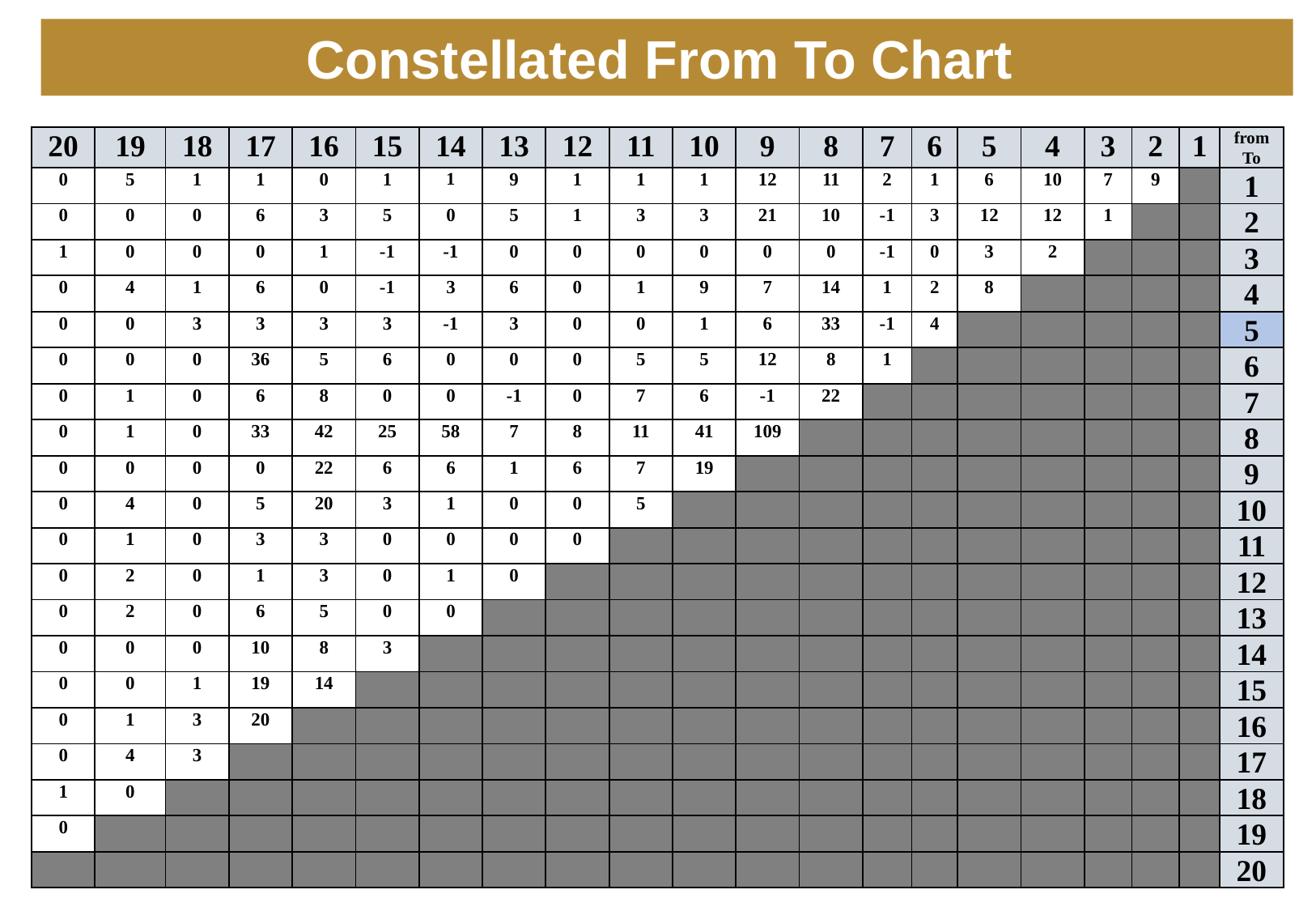

Constellated From To Chart
| 20 | 19 | 18 | 17 | 16 | 15 | 14 | 13 | 12 | 11 | 10 | 9 | 8 | 7 | 6 | 5 | 4 | 3 | 2 | 1 | from To |
| --- | --- | --- | --- | --- | --- | --- | --- | --- | --- | --- | --- | --- | --- | --- | --- | --- | --- | --- | --- | --- |
| 0 | 5 | 1 | 1 | 0 | 1 | 1 | 9 | 1 | 1 | 1 | 12 | 11 | 2 | 1 | 6 | 10 | 7 | 9 |  | 1 |
| 0 | 0 | 0 | 6 | 3 | 5 | 0 | 5 | 1 | 3 | 3 | 21 | 10 | -1 | 3 | 12 | 12 | 1 |  |  | 2 |
| 1 | 0 | 0 | 0 | 1 | -1 | -1 | 0 | 0 | 0 | 0 | 0 | 0 | -1 | 0 | 3 | 2 |  |  |  | 3 |
| 0 | 4 | 1 | 6 | 0 | -1 | 3 | 6 | 0 | 1 | 9 | 7 | 14 | 1 | 2 | 8 |  |  |  |  | 4 |
| 0 | 0 | 3 | 3 | 3 | 3 | -1 | 3 | 0 | 0 | 1 | 6 | 33 | -1 | 4 |  |  |  |  |  | 5 |
| 0 | 0 | 0 | 36 | 5 | 6 | 0 | 0 | 0 | 5 | 5 | 12 | 8 | 1 |  |  |  |  |  |  | 6 |
| 0 | 1 | 0 | 6 | 8 | 0 | 0 | -1 | 0 | 7 | 6 | -1 | 22 |  |  |  |  |  |  |  | 7 |
| 0 | 1 | 0 | 33 | 42 | 25 | 58 | 7 | 8 | 11 | 41 | 109 |  |  |  |  |  |  |  |  | 8 |
| 0 | 0 | 0 | 0 | 22 | 6 | 6 | 1 | 6 | 7 | 19 |  |  |  |  |  |  |  |  |  | 9 |
| 0 | 4 | 0 | 5 | 20 | 3 | 1 | 0 | 0 | 5 |  |  |  |  |  |  |  |  |  |  | 10 |
| 0 | 1 | 0 | 3 | 3 | 0 | 0 | 0 | 0 |  |  |  |  |  |  |  |  |  |  |  | 11 |
| 0 | 2 | 0 | 1 | 3 | 0 | 1 | 0 |  |  |  |  |  |  |  |  |  |  |  |  | 12 |
| 0 | 2 | 0 | 6 | 5 | 0 | 0 |  |  |  |  |  |  |  |  |  |  |  |  |  | 13 |
| 0 | 0 | 0 | 10 | 8 | 3 |  |  |  |  |  |  |  |  |  |  |  |  |  |  | 14 |
| 0 | 0 | 1 | 19 | 14 |  |  |  |  |  |  |  |  |  |  |  |  |  |  |  | 15 |
| 0 | 1 | 3 | 20 |  |  |  |  |  |  |  |  |  |  |  |  |  |  |  |  | 16 |
| 0 | 4 | 3 |  |  |  |  |  |  |  |  |  |  |  |  |  |  |  |  |  | 17 |
| 1 | 0 |  |  |  |  |  |  |  |  |  |  |  |  |  |  |  |  |  |  | 18 |
| 0 |  |  |  |  |  |  |  |  |  |  |  |  |  |  |  |  |  |  |  | 19 |
|  |  |  |  |  |  |  |  |  |  |  |  |  |  |  |  |  |  |  |  | 20 |
34